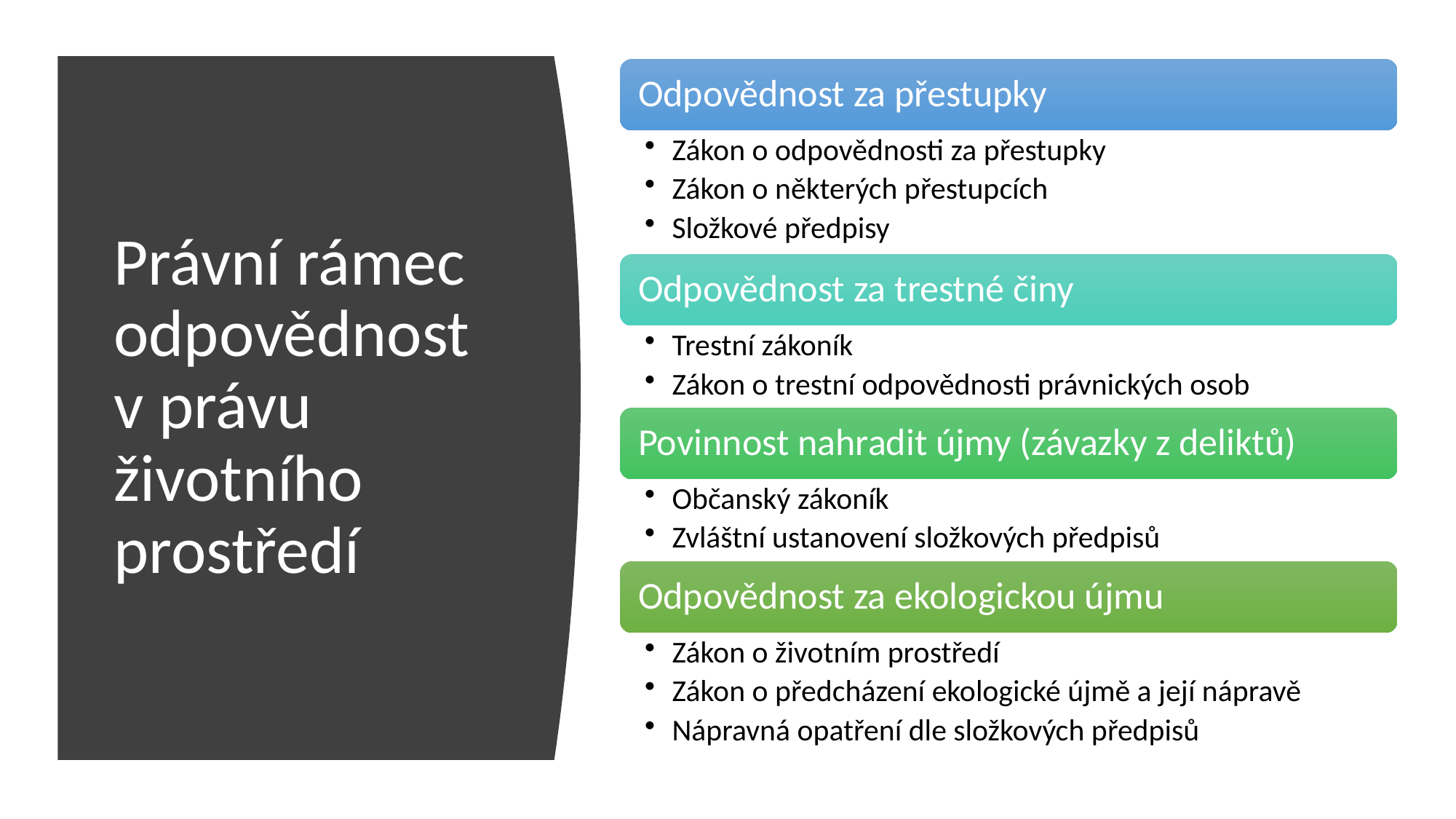

Odpovědnost za přestupky
Zákon o odpovědnosti za přestupky
Zákon o některých přestupcích
Složkové předpisy
Odpovědnost za trestné činy
Trestní zákoník
Zákon o trestní odpovědnosti právnických osob
Povinnost nahradit újmy (závazky z deliktů)
Občanský zákoník
Zvláštní ustanovení složkových předpisů
Odpovědnost za ekologickou újmu
Zákon o životním prostředí
Zákon o předcházení ekologické újmě a její nápravě
Nápravná opatření dle složkových předpisů

# Právní rámec odpovědnost v právu životního prostředí